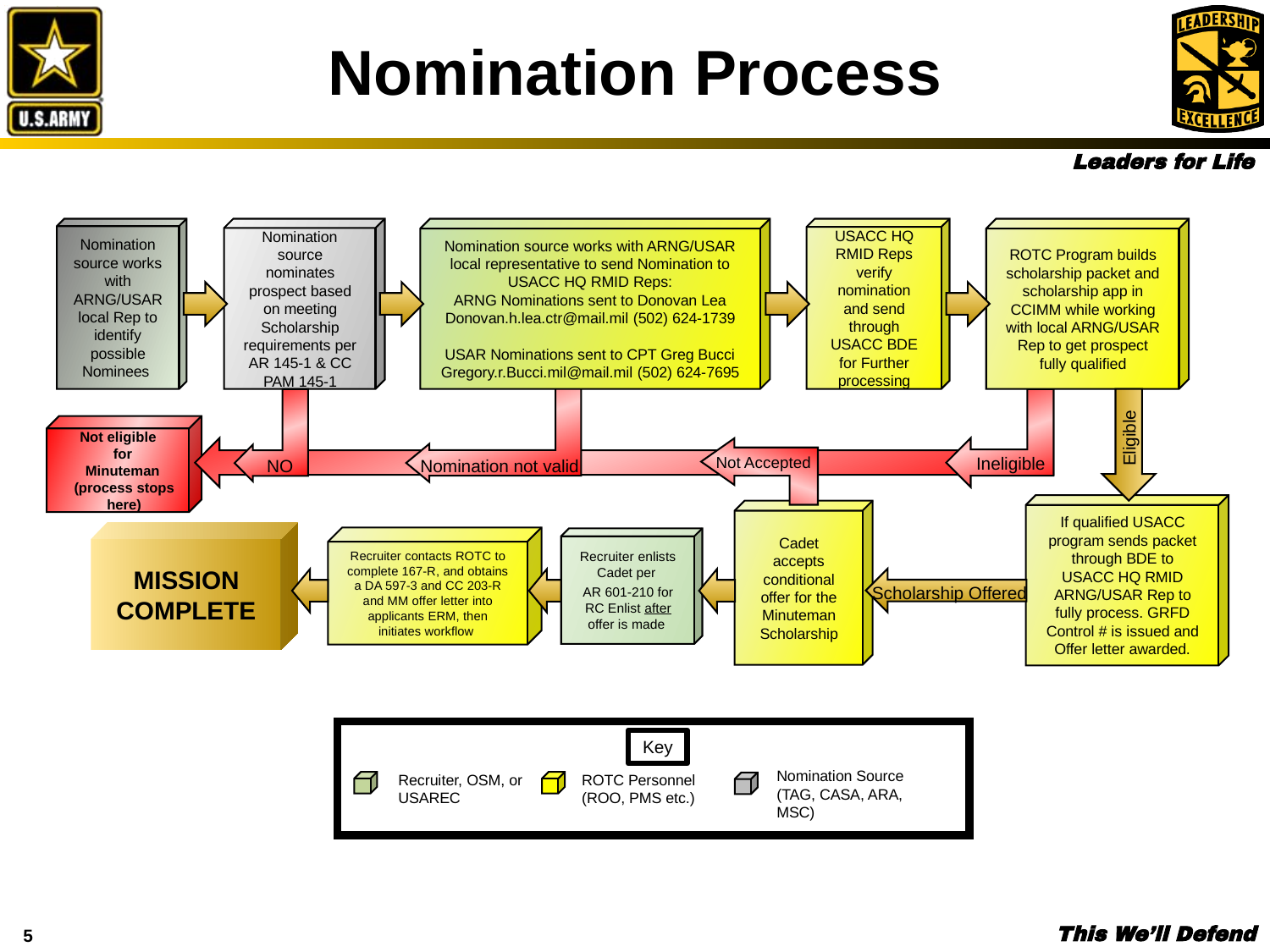

# Nomination Process
Nomination source works with ARNG/USAR local Rep to identify possible Nominees
Nomination source nominates prospect based on meeting Scholarship requirements per AR 145-1 & CC PAM 145-1
Nomination source works with ARNG/USAR local representative to send Nomination to USACC HQ RMID Reps:
ARNG Nominations sent to Donovan Lea
Donovan.h.lea.ctr@mail.mil (502) 624-1739

USAR Nominations sent to CPT Greg Bucci
Gregory.r.Bucci.mil@mail.mil (502) 624-7695
USACC HQ RMID Reps verify nomination and send through USACC BDE for Further processing
ROTC Program builds scholarship packet and scholarship app in CCIMM while working with local ARNG/USAR Rep to get prospect fully qualified

Not eligible for Minuteman
(process stops here)

Eligible
Not Accepted
Ineligible
Nomination not valid
NO
If qualified USACC program sends packet through BDE to USACC HQ RMID ARNG/USAR Rep to fully process. GRFD Control # is issued and Offer letter awarded.
Cadet accepts conditional offer for the Minuteman Scholarship
MISSION COMPLETE
Recruiter contacts ROTC to complete 167-R, and obtains a DA 597-3 and CC 203-R and MM offer letter into applicants ERM, then initiates workflow
Recruiter enlists Cadet per
AR 601-210 for RC Enlist after offer is made

Scholarship Offered

Key
Nomination Source (TAG, CASA, ARA, MSC)
Recruiter, OSM, or
USAREC
ROTC Personnel (ROO, PMS etc.)